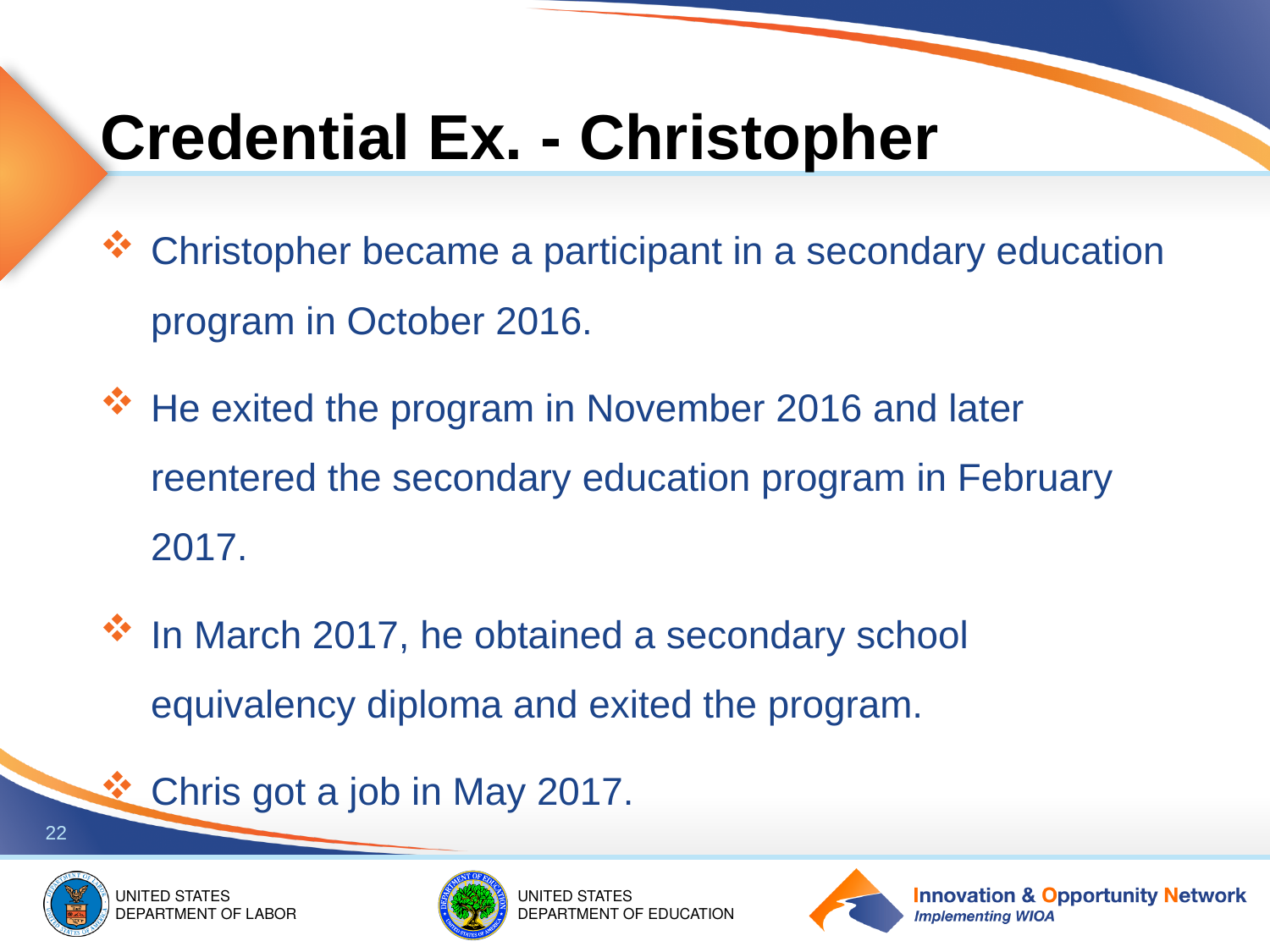

# Credential Ex. - Christopher
Christopher became a participant in a secondary education program in October 2016.
He exited the program in November 2016 and later reentered the secondary education program in February 2017.
In March 2017, he obtained a secondary school equivalency diploma and exited the program.
Chris got a job in May 2017.